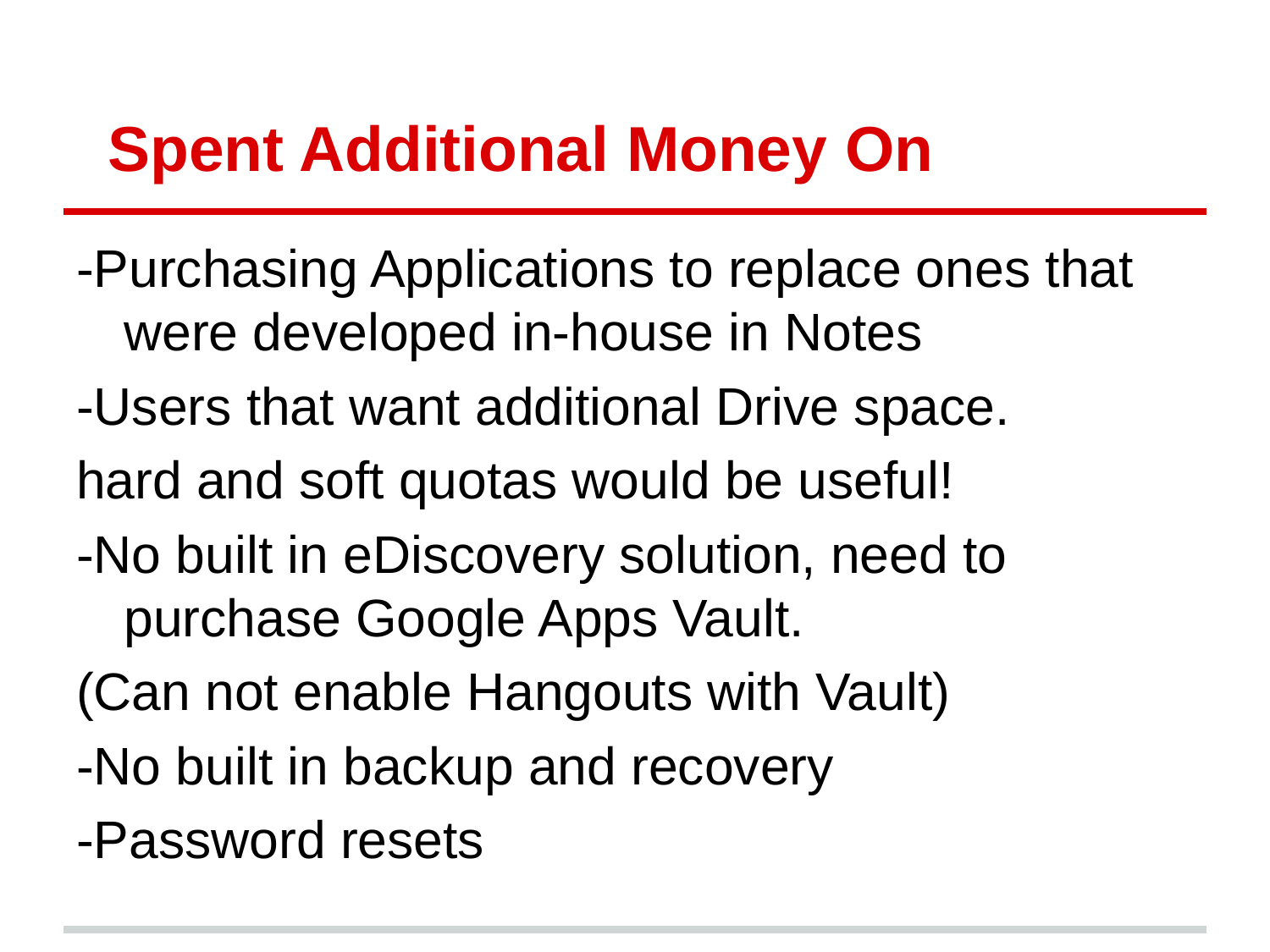

# Spent Additional Money On
-Purchasing Applications to replace ones that were developed in-house in Notes
-Users that want additional Drive space.
hard and soft quotas would be useful!
-No built in eDiscovery solution, need to purchase Google Apps Vault.
(Can not enable Hangouts with Vault)
-No built in backup and recovery
-Password resets